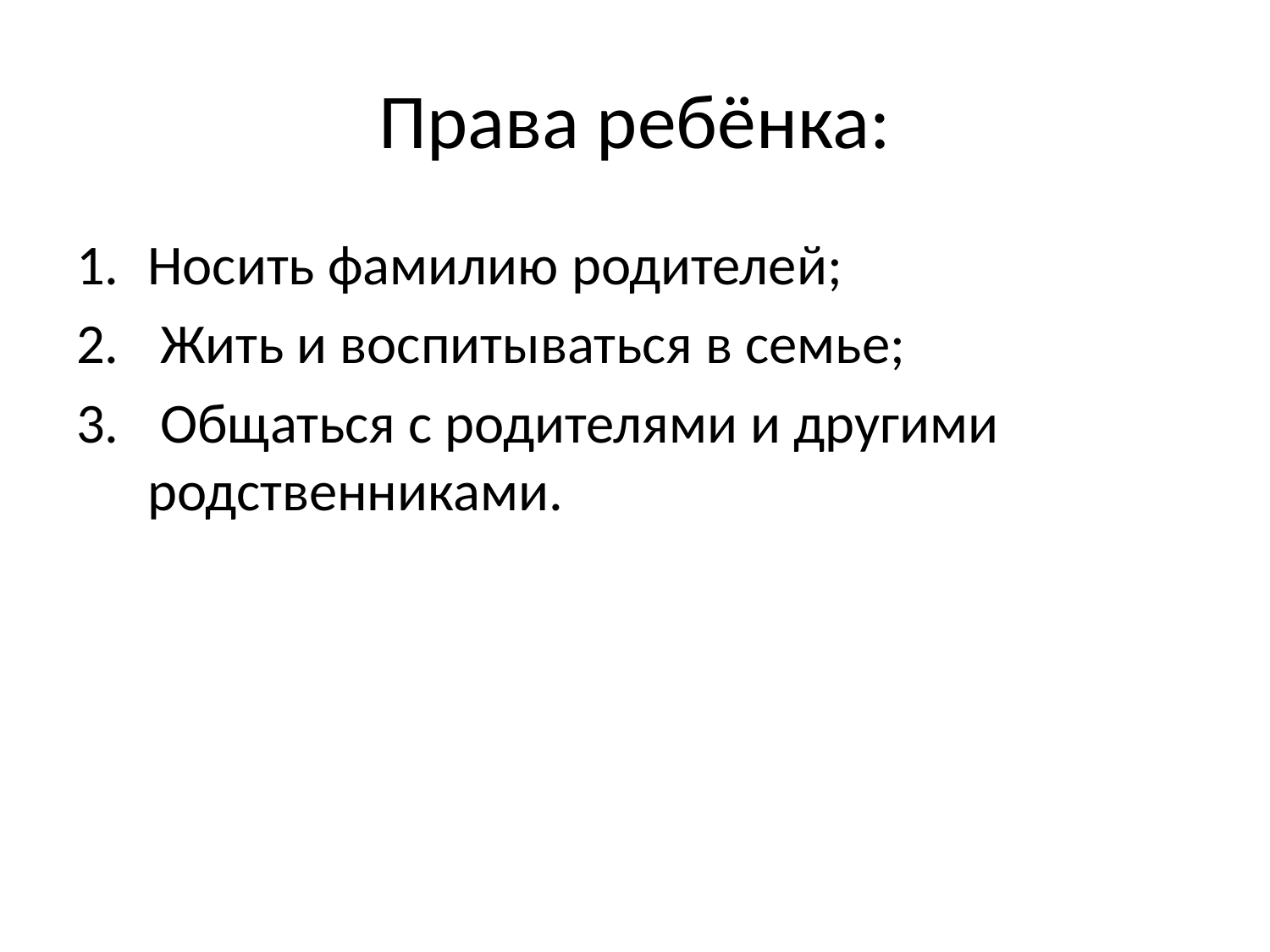

# Права ребёнка:
Носить фамилию родителей;
 Жить и воспитываться в семье;
 Общаться с родителями и другими родственниками.